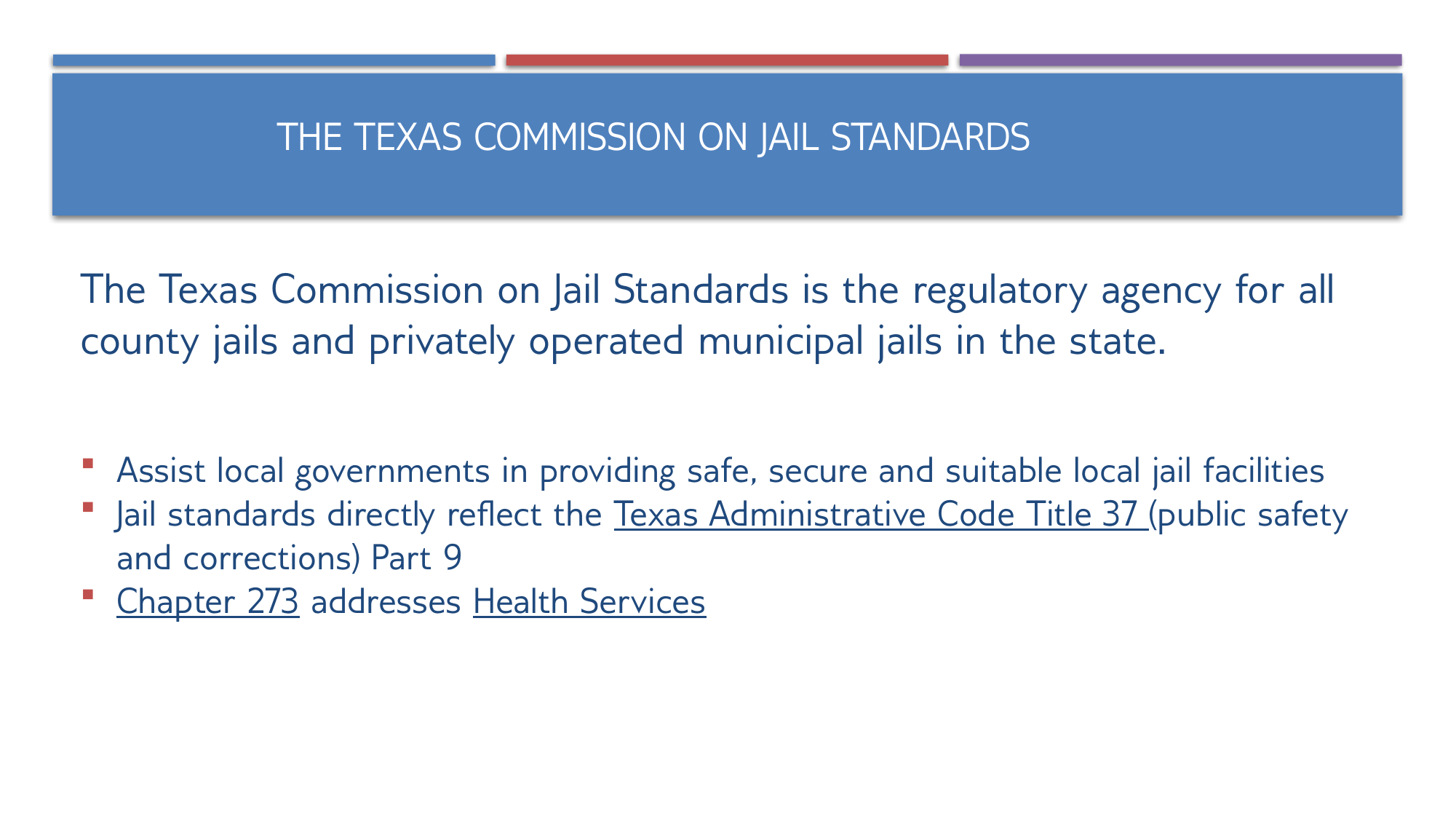

# The Texas commission on jail standards
The Texas Commission on Jail Standards is the regulatory agency for all county jails and privately operated municipal jails in the state.

Assist local governments in providing safe, secure and suitable local jail facilities
Jail standards directly reflect the Texas Administrative Code Title 37 (public safety and corrections) Part 9
Chapter 273 addresses Health Services